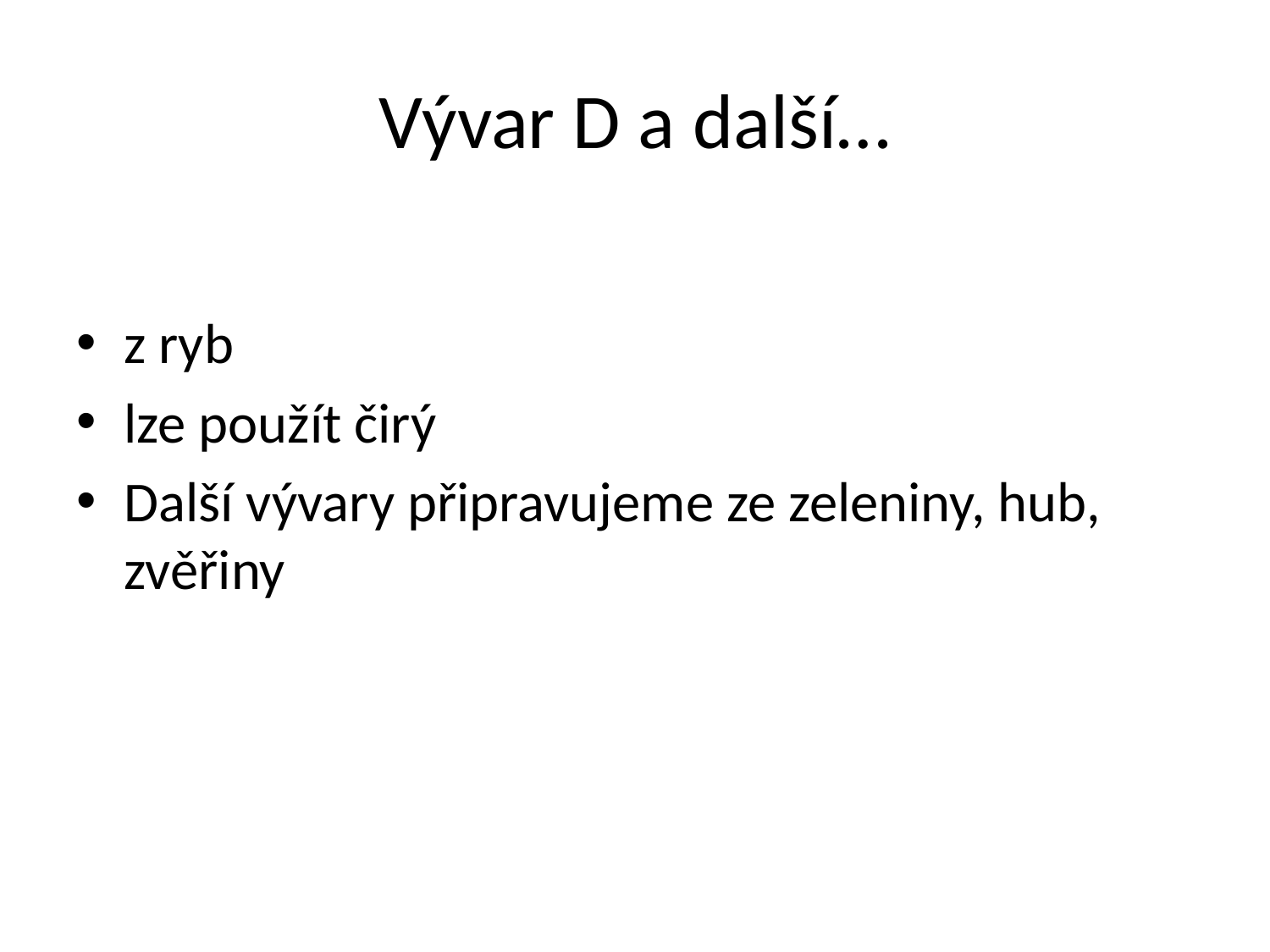

# Vývar D a další…

z ryb
lze použít čirý
Další vývary připravujeme ze zeleniny, hub, zvěřiny